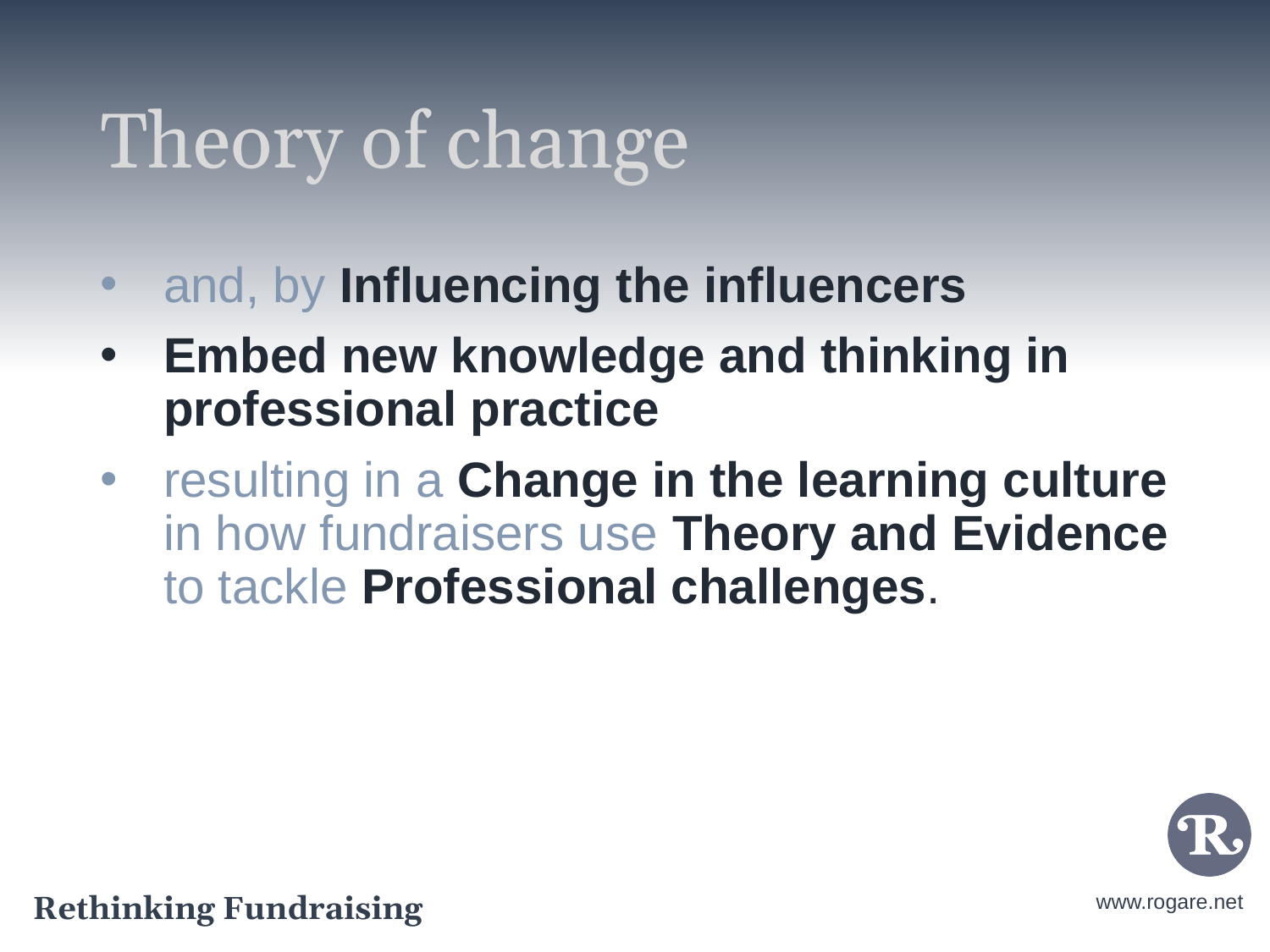

# Theory of change
and, by Influencing the influencers
Embed new knowledge and thinking in professional practice
resulting in a Change in the learning culture in how fundraisers use Theory and Evidence to tackle Professional challenges.